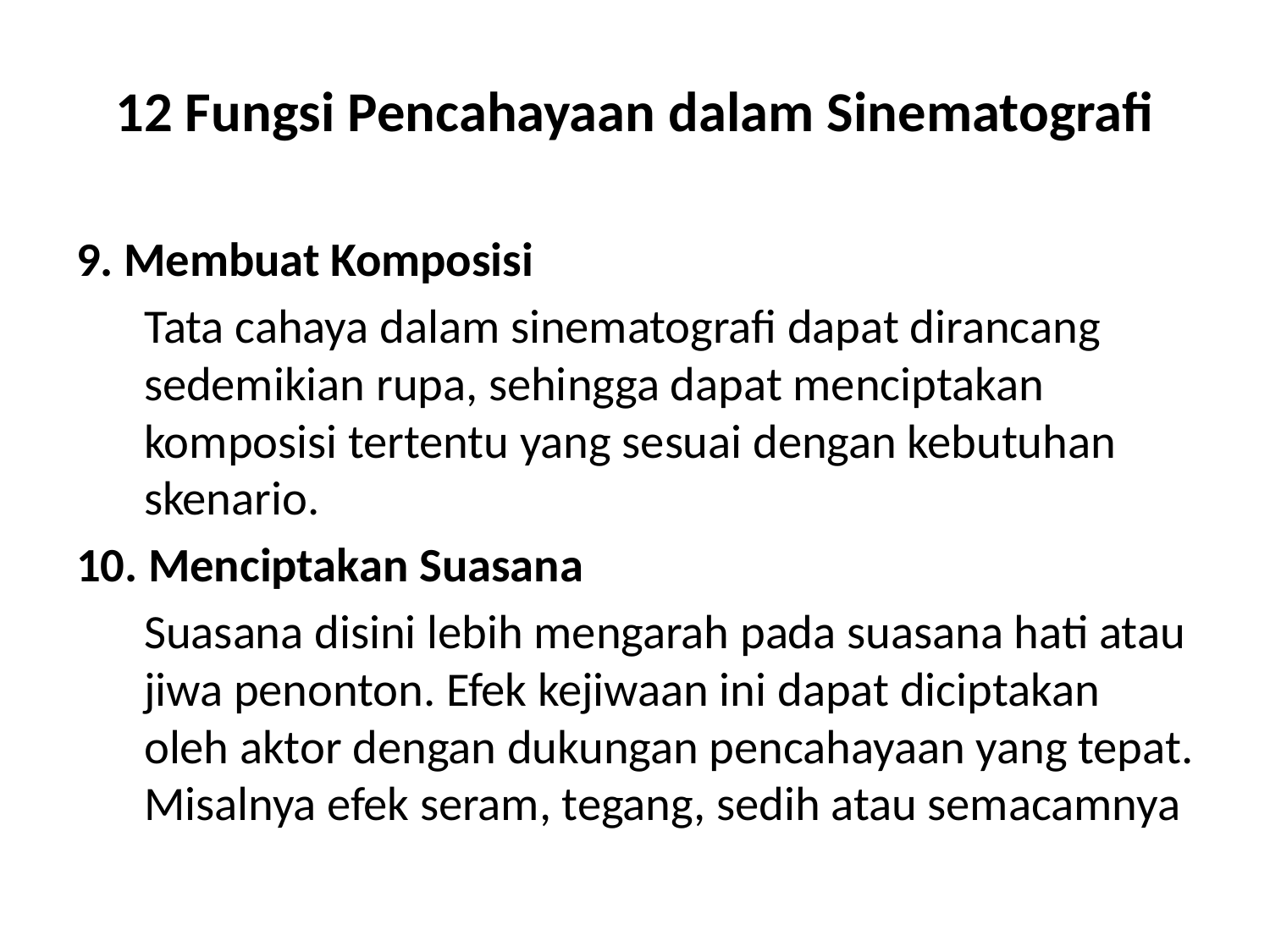

# 12 Fungsi Pencahayaan dalam Sinematografi
9. Membuat Komposisi
Tata cahaya dalam sinematografi dapat dirancang sedemikian rupa, sehingga dapat menciptakan komposisi tertentu yang sesuai dengan kebutuhan skenario.
10. Menciptakan Suasana
Suasana disini lebih mengarah pada suasana hati atau jiwa penonton. Efek kejiwaan ini dapat diciptakan oleh aktor dengan dukungan pencahayaan yang tepat. Misalnya efek seram, tegang, sedih atau semacamnya